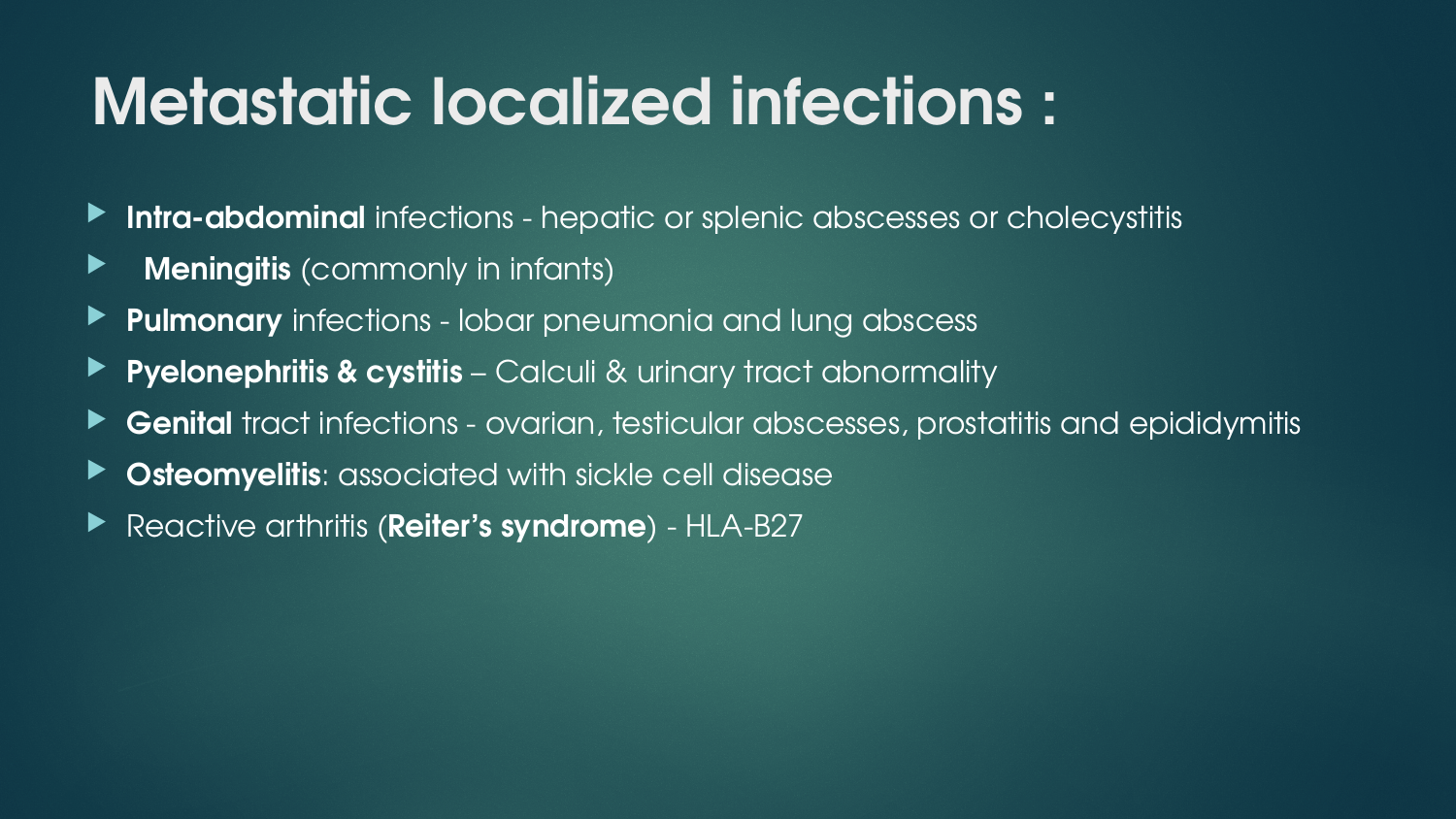

# Metastatic localized infections :
Intra-abdominal infections - hepatic or splenic abscesses or cholecystitis
  Meningitis (commonly in infants)
Pulmonary infections - lobar pneumonia and lung abscess
Pyelonephritis & cystitis – Calculi & urinary tract abnormality
Genital tract infections - ovarian, testicular abscesses, prostatitis and epididymitis
Osteomyelitis: associated with sickle cell disease
Reactive arthritis (Reiter’s syndrome) - HLA-B27